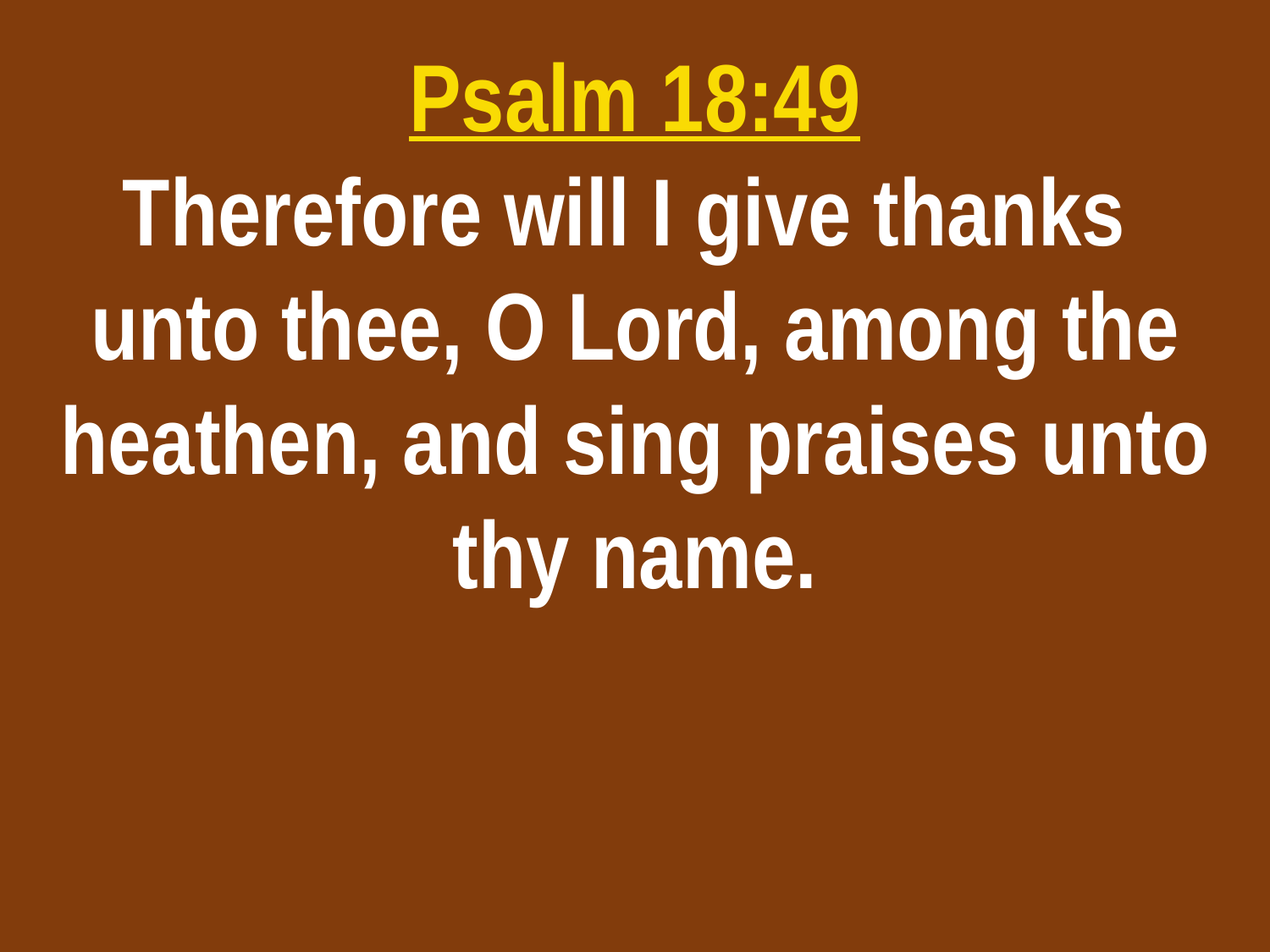

Psalm 18:49
Therefore will I give thanks
unto thee, O Lord, among the heathen, and sing praises unto thy name.